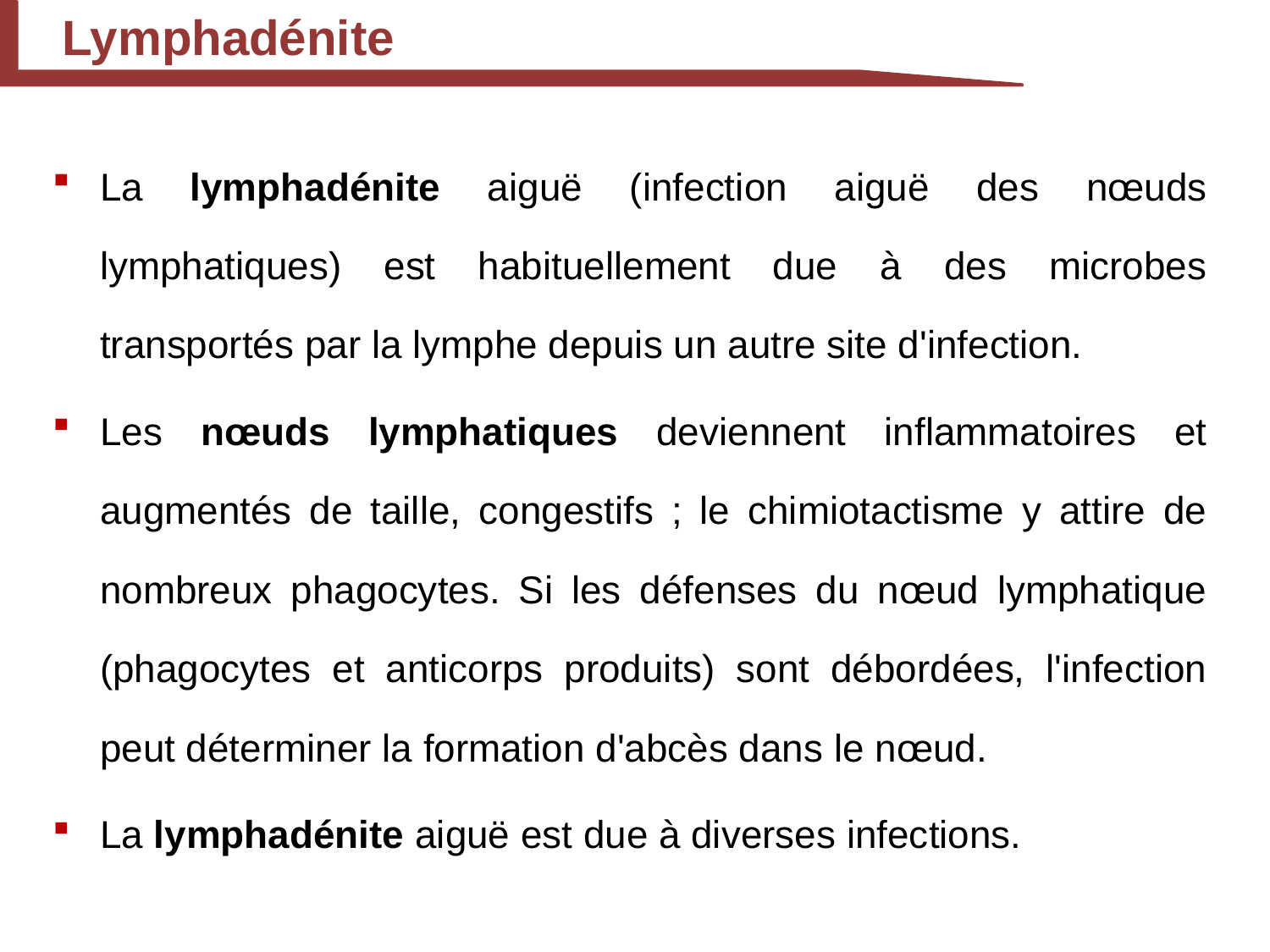

Lymphadénite
La lymphadénite aiguë (infection aiguë des nœuds lymphatiques) est habituellement due à des microbes transportés par la lymphe depuis un autre site d'infection.
Les nœuds lymphatiques deviennent inflammatoires et augmentés de taille, congestifs ; le chimiotactisme y attire de nombreux phagocytes. Si les défenses du nœud lymphatique (phagocytes et anticorps produits) sont débordées, l'infection peut déterminer la formation d'abcès dans le nœud.
La lymphadénite aiguë est due à diverses infections.